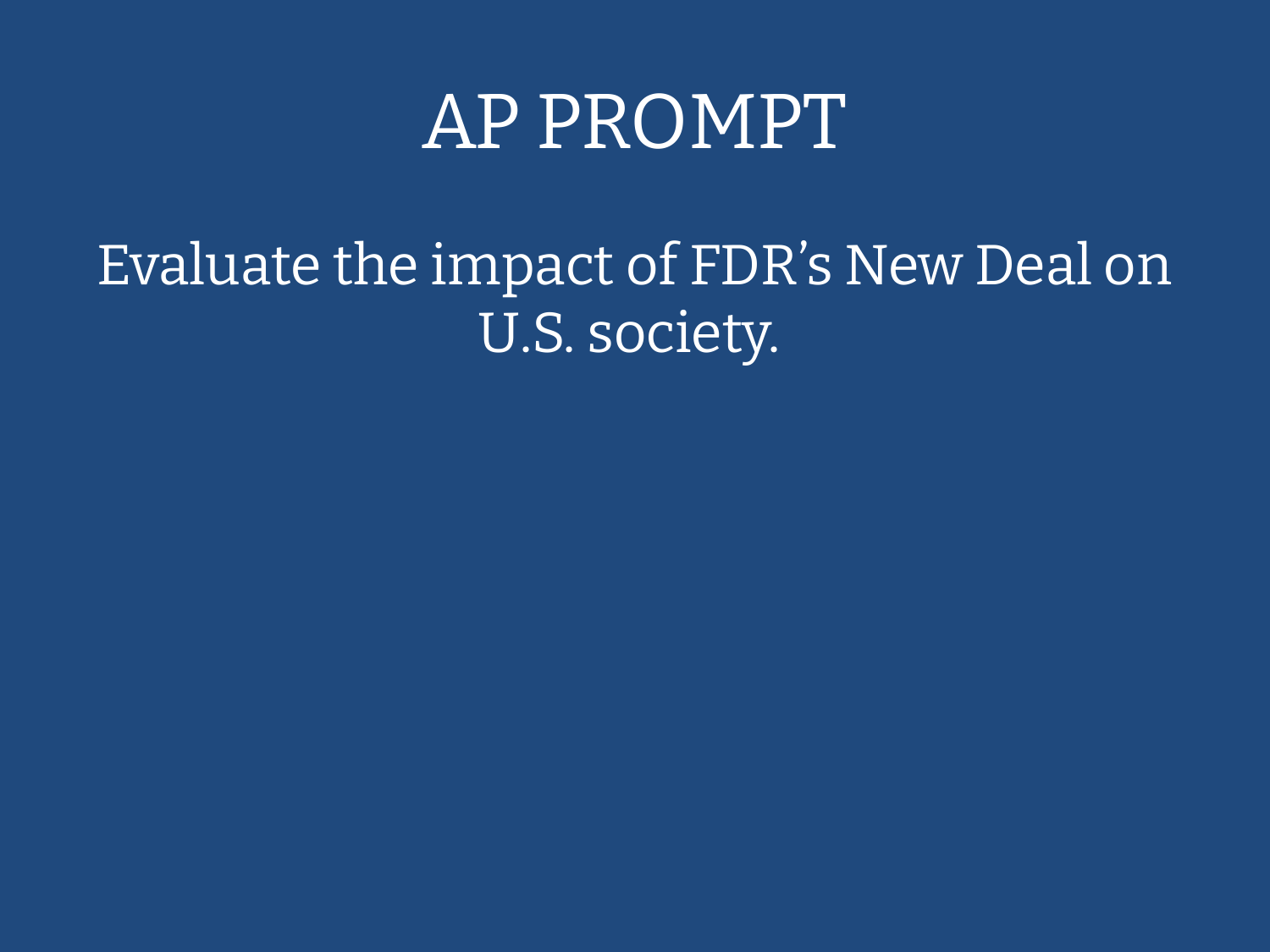

# AP PROMPT
Evaluate the impact of FDR’s New Deal on U.S. society.